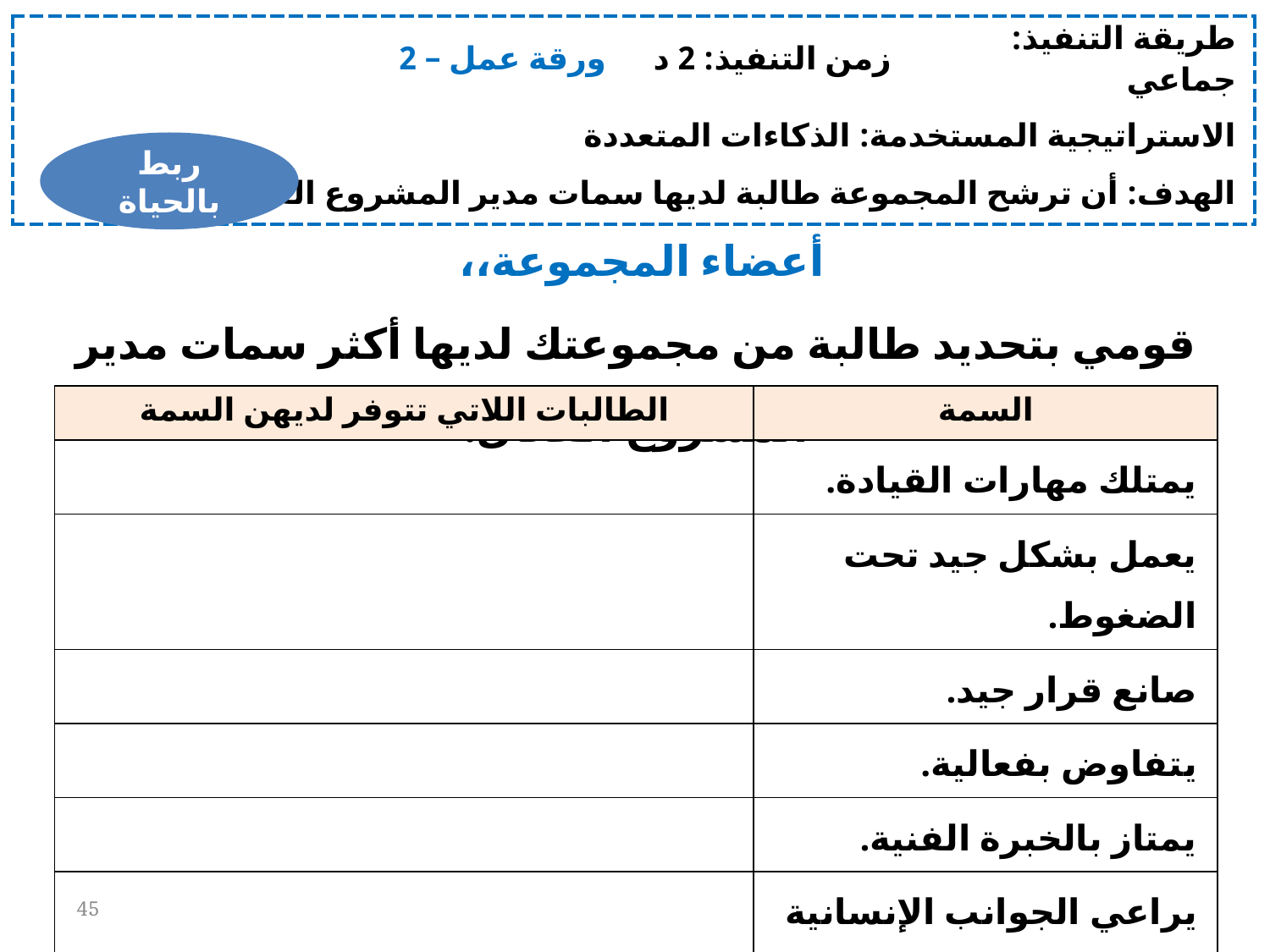

| ورقة عمل – 2 | زمن التنفيذ: 2 د | طريقة التنفيذ: جماعي |
| --- | --- | --- |
| الاستراتيجية المستخدمة: الذكاءات المتعددة |  |  |
| الهدف: أن ترشح المجموعة طالبة لديها سمات مدير المشروع الفعال |  |  |
ربط بالحياة

أعضاء المجموعة،،
قومي بتحديد طالبة من مجموعتك لديها أكثر سمات مدير المشروع الفعال.

| الطالبات اللاتي تتوفر لديهن السمة | السمة |
| --- | --- |
|  | يمتلك مهارات القيادة. |
|  | يعمل بشكل جيد تحت الضغوط. |
|  | صانع قرار جيد. |
|  | يتفاوض بفعالية. |
|  | يمتاز بالخبرة الفنية. |
|  | يراعي الجوانب الإنسانية في العمل. |
|  | يسهم في بناء مهارات الفريق. |
45